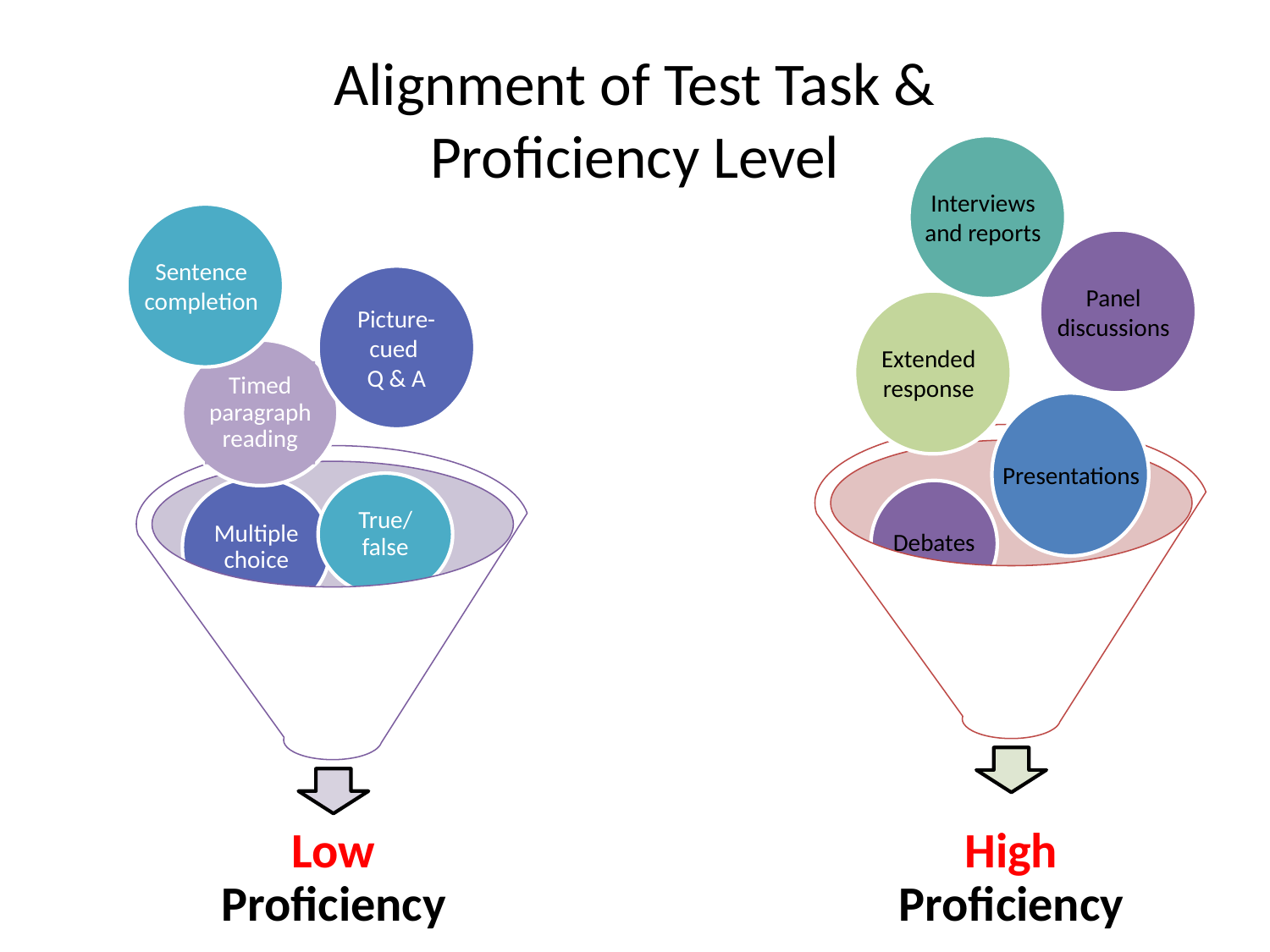

# Alignment of Test Task & Proficiency Level

Interviews and reports

Panel discussions

Extended
response

Presentations

Debates
Essay

High Proficiency

Sentence completion

Picture-cued
Q & A

Timed paragraph reading

True/ false
Multiple choice
LOW
Spelling test

Low Proficiency